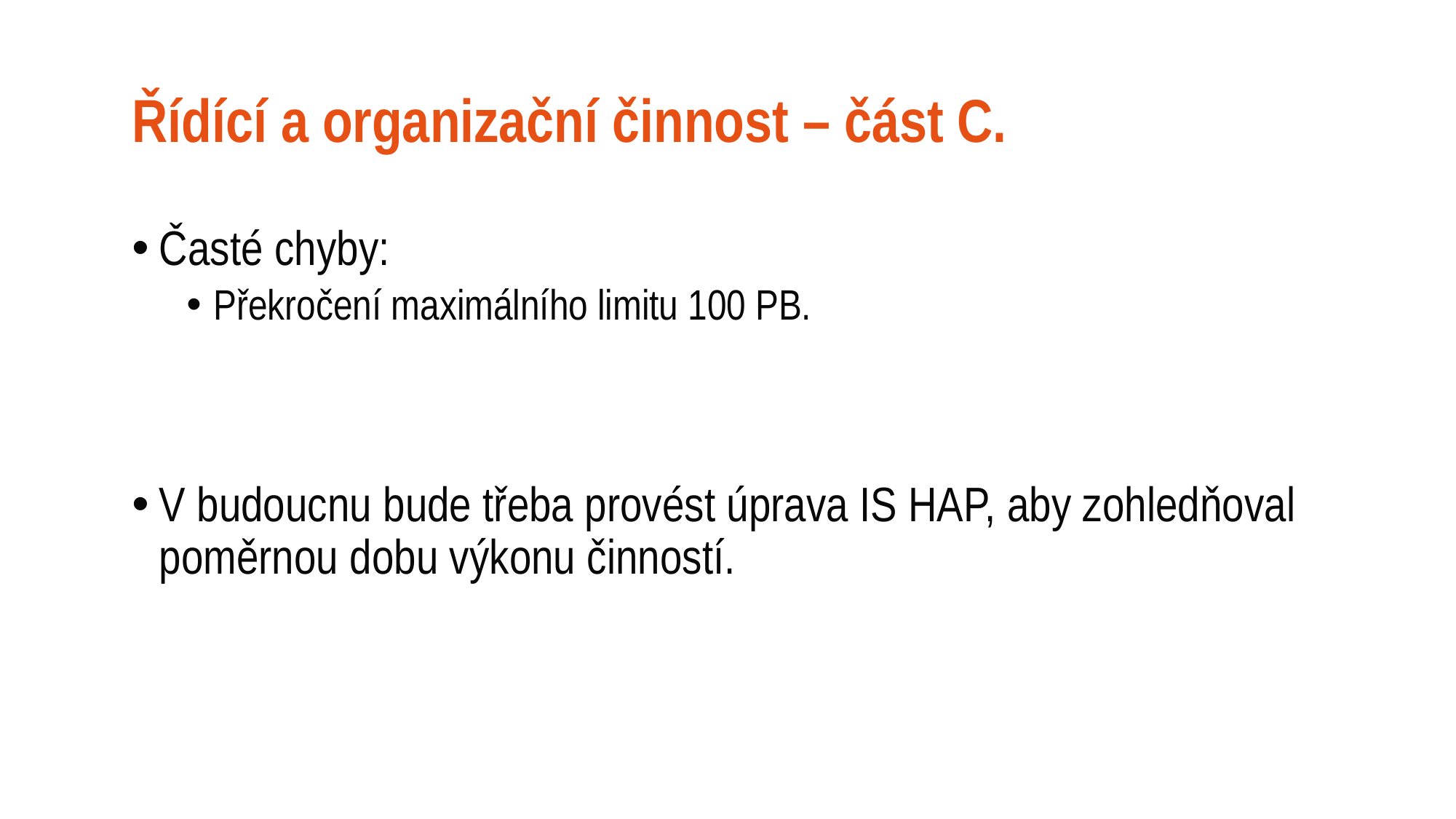

# Řídící a organizační činnost – část C.
Časté chyby:
Překročení maximálního limitu 100 PB.

V budoucnu bude třeba provést úprava IS HAP, aby zohledňoval  poměrnou dobu výkonu činností.